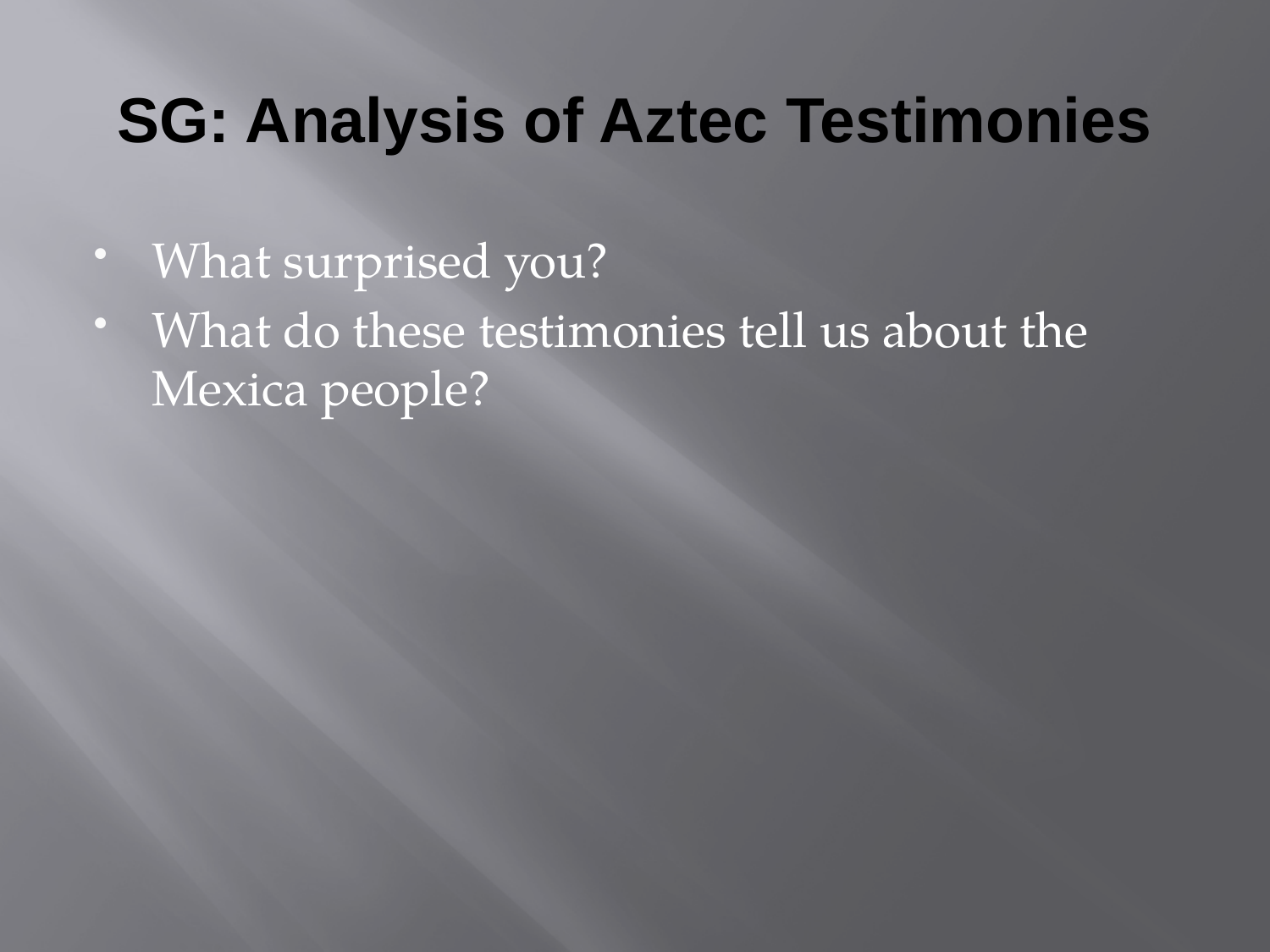

# SG: Analysis of Aztec Testimonies
What surprised you?
What do these testimonies tell us about the Mexica people?